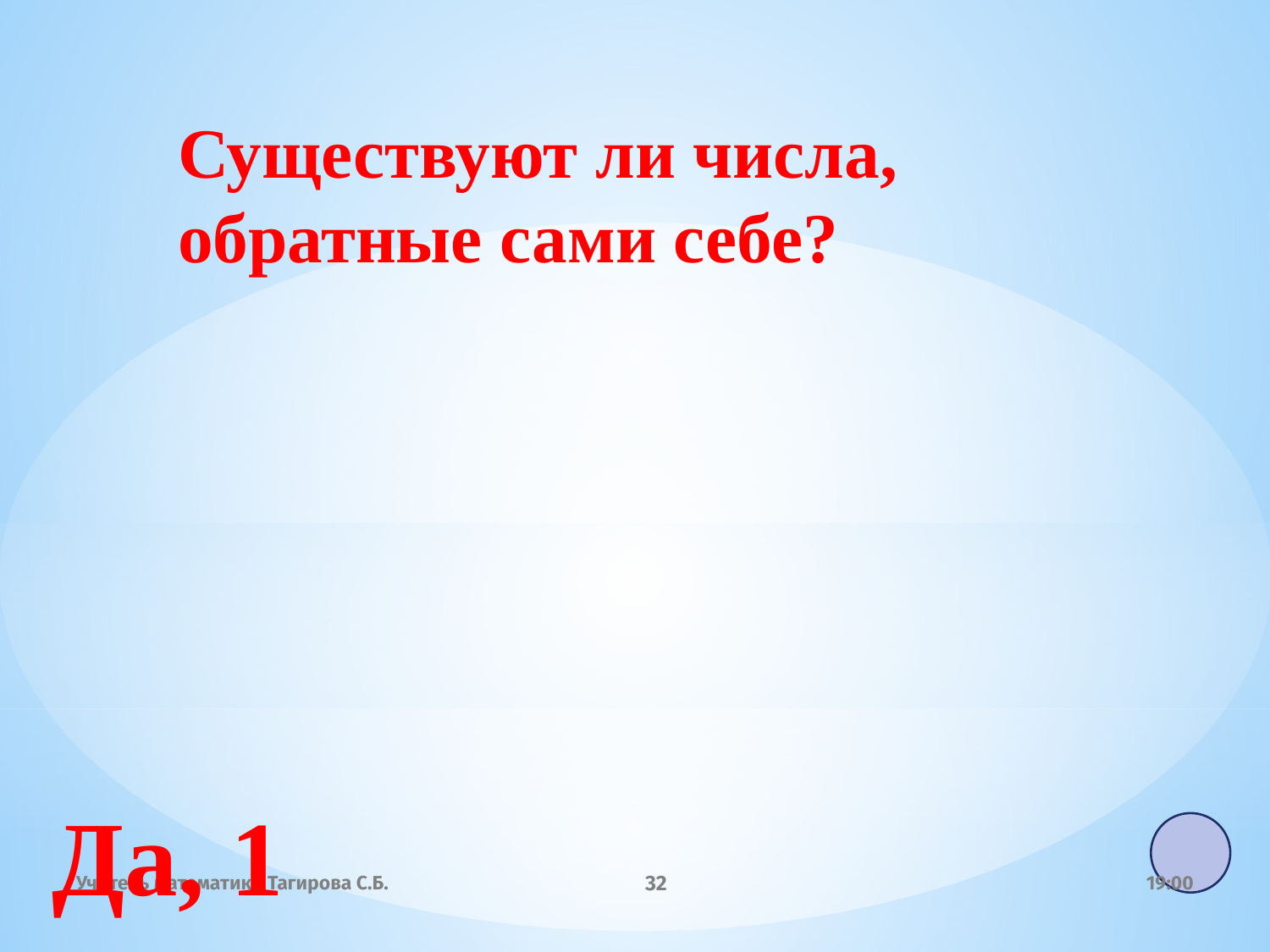

Существуют ли числа, обратные сами себе?
#
Да, 1

Учитель математики Тагирова С.Б.
32
19:00